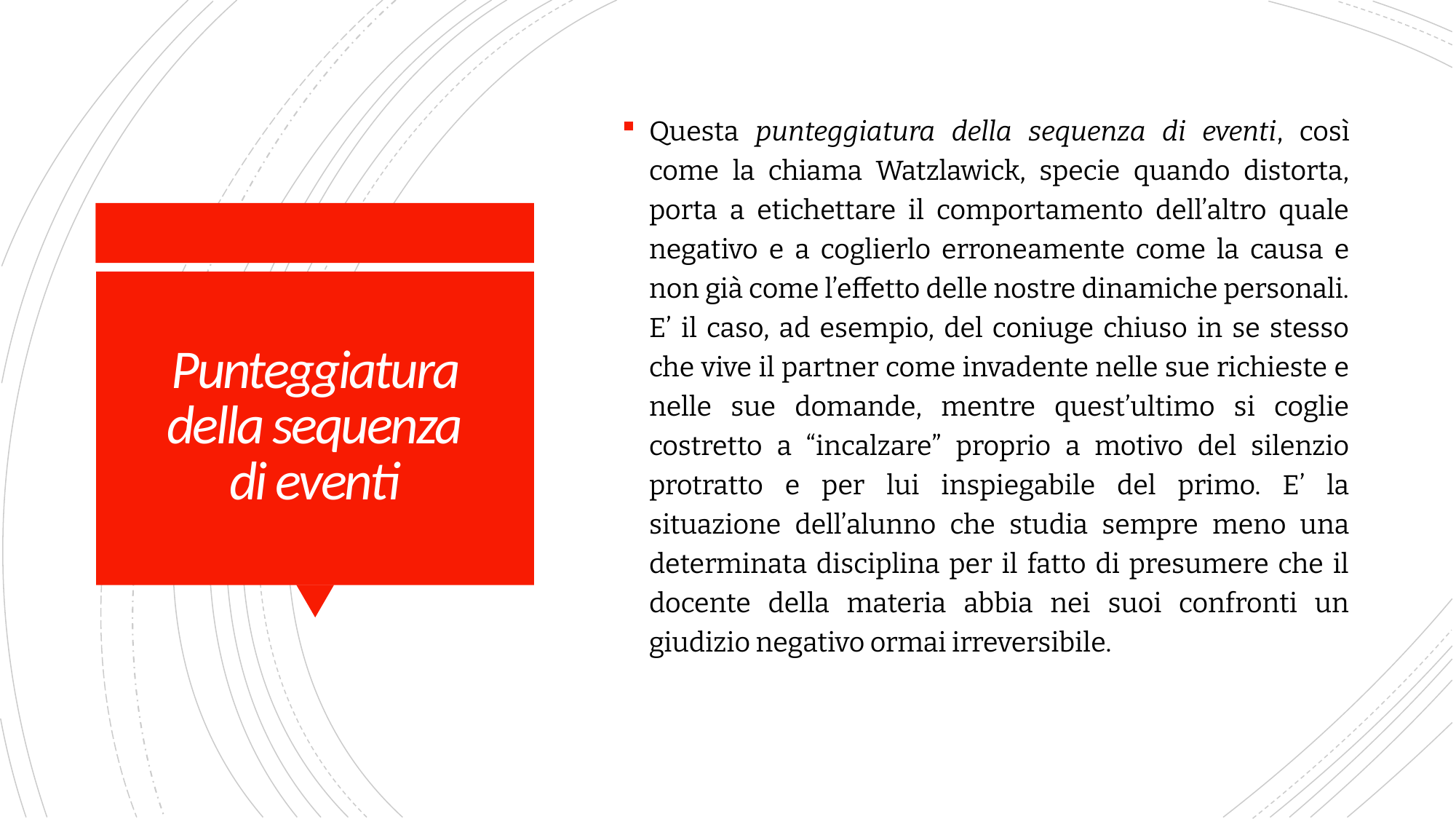

Questa punteggiatura della sequenza di eventi, così come la chiama Watzlawick, specie quando distorta, porta a etichettare il comportamento dell’altro quale negativo e a coglierlo erroneamente come la causa e non già come l’effetto delle nostre dinamiche personali. E’ il caso, ad esempio, del coniuge chiuso in se stesso che vive il partner come invadente nelle sue richieste e nelle sue domande, mentre quest’ultimo si coglie costretto a “incalzare” proprio a motivo del silenzio protratto e per lui inspiegabile del primo. E’ la situazione dell’alunno che studia sempre meno una determinata disciplina per il fatto di presumere che il docente della materia abbia nei suoi confronti un giudizio negativo ormai irreversibile.

# Punteggiatura della sequenza di eventi